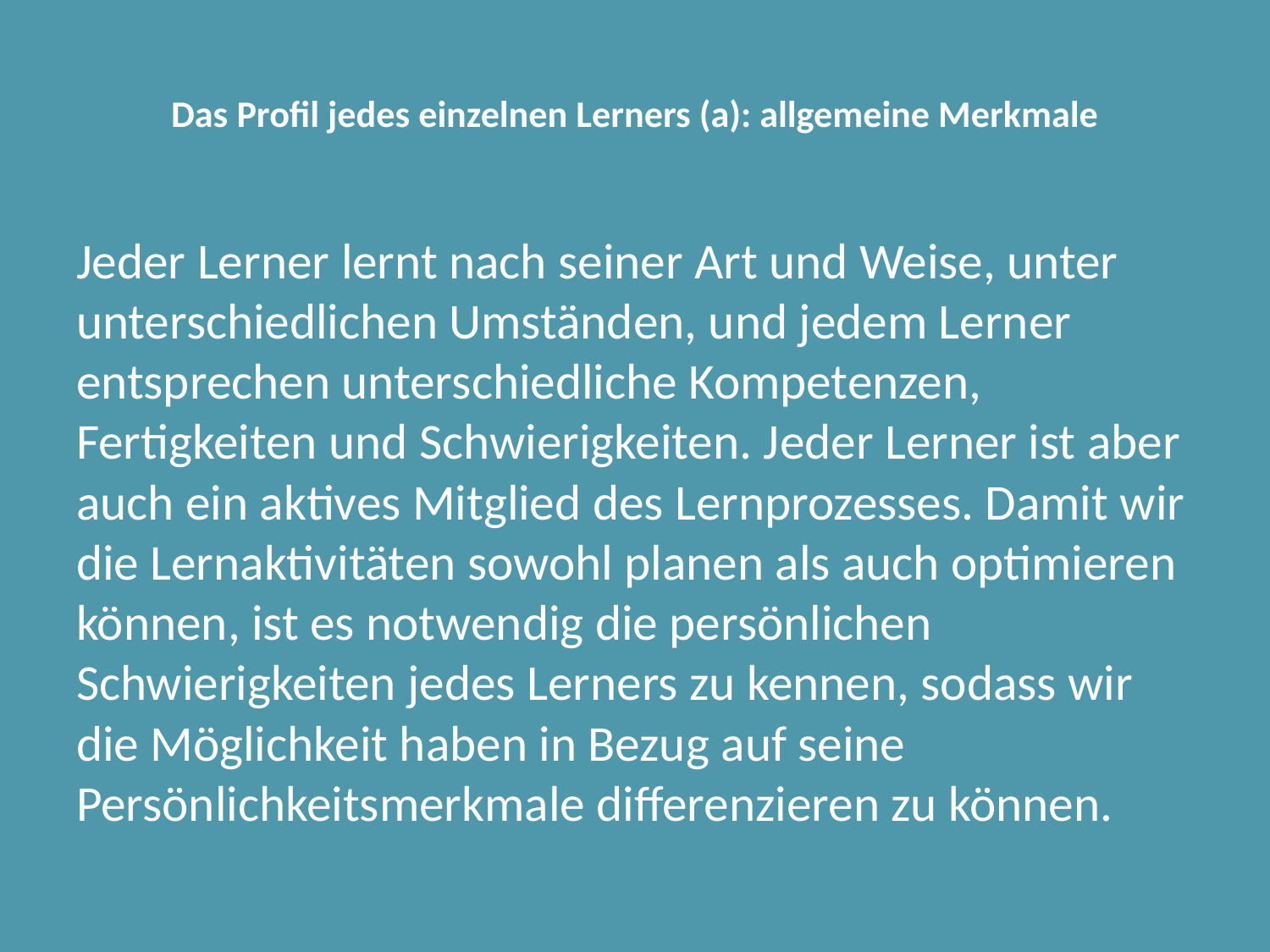

# Das Profil jedes einzelnen Lerners (a): allgemeine Merkmale
Jeder Lerner lernt nach seiner Art und Weise, unter unterschiedlichen Umständen, und jedem Lerner entsprechen unterschiedliche Kompetenzen, Fertigkeiten und Schwierigkeiten. Jeder Lerner ist aber auch ein aktives Mitglied des Lernprozesses. Damit wir die Lernaktivitäten sowohl planen als auch optimieren können, ist es notwendig die persönlichen Schwierigkeiten jedes Lerners zu kennen, sodass wir die Möglichkeit haben in Bezug auf seine Persönlichkeitsmerkmale differenzieren zu können.